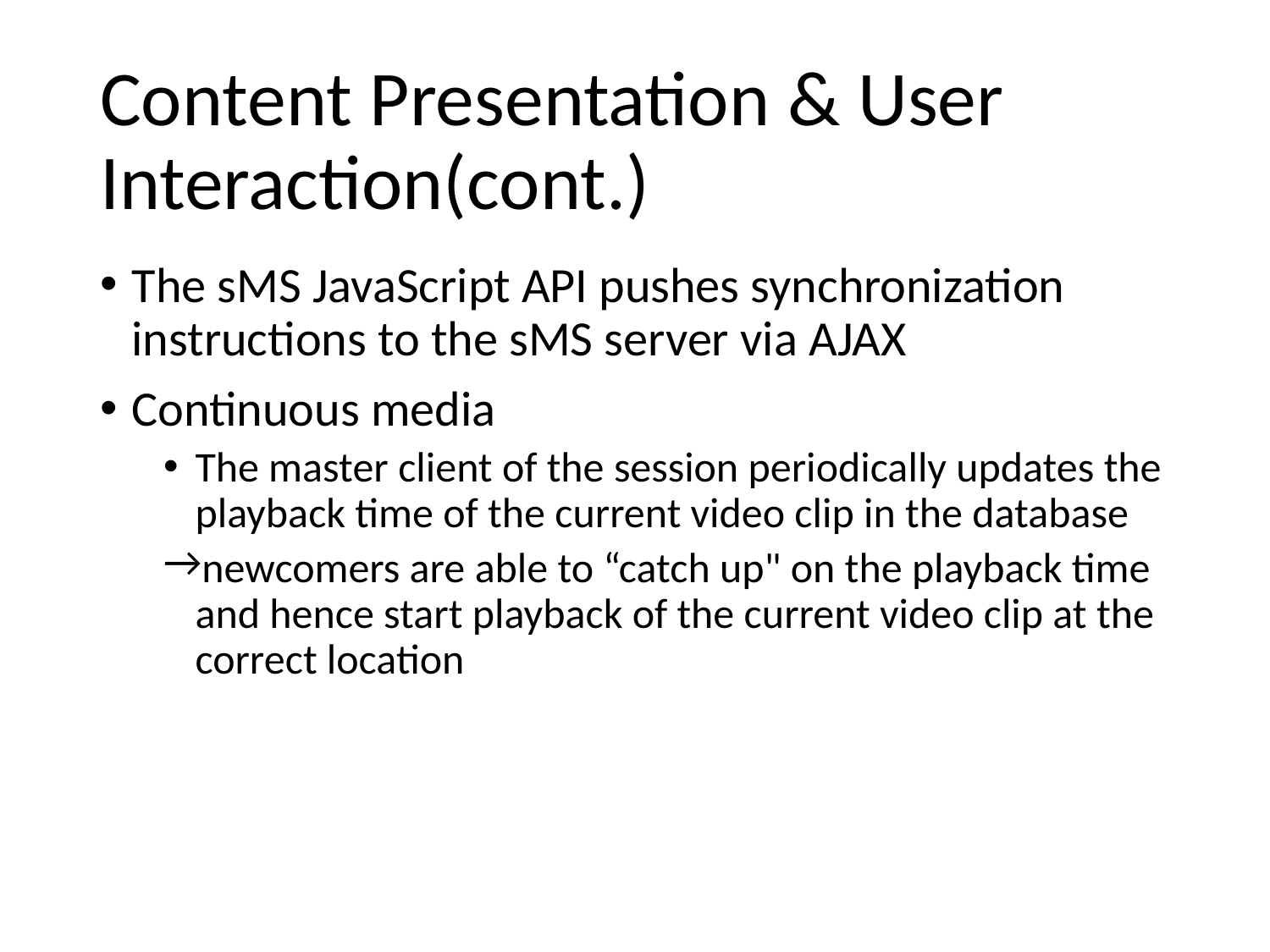

# Content Presentation & User Interaction(cont.)
The sMS JavaScript API pushes synchronization instructions to the sMS server via AJAX
Continuous media
The master client of the session periodically updates the playback time of the current video clip in the database
newcomers are able to “catch up" on the playback time and hence start playback of the current video clip at the correct location